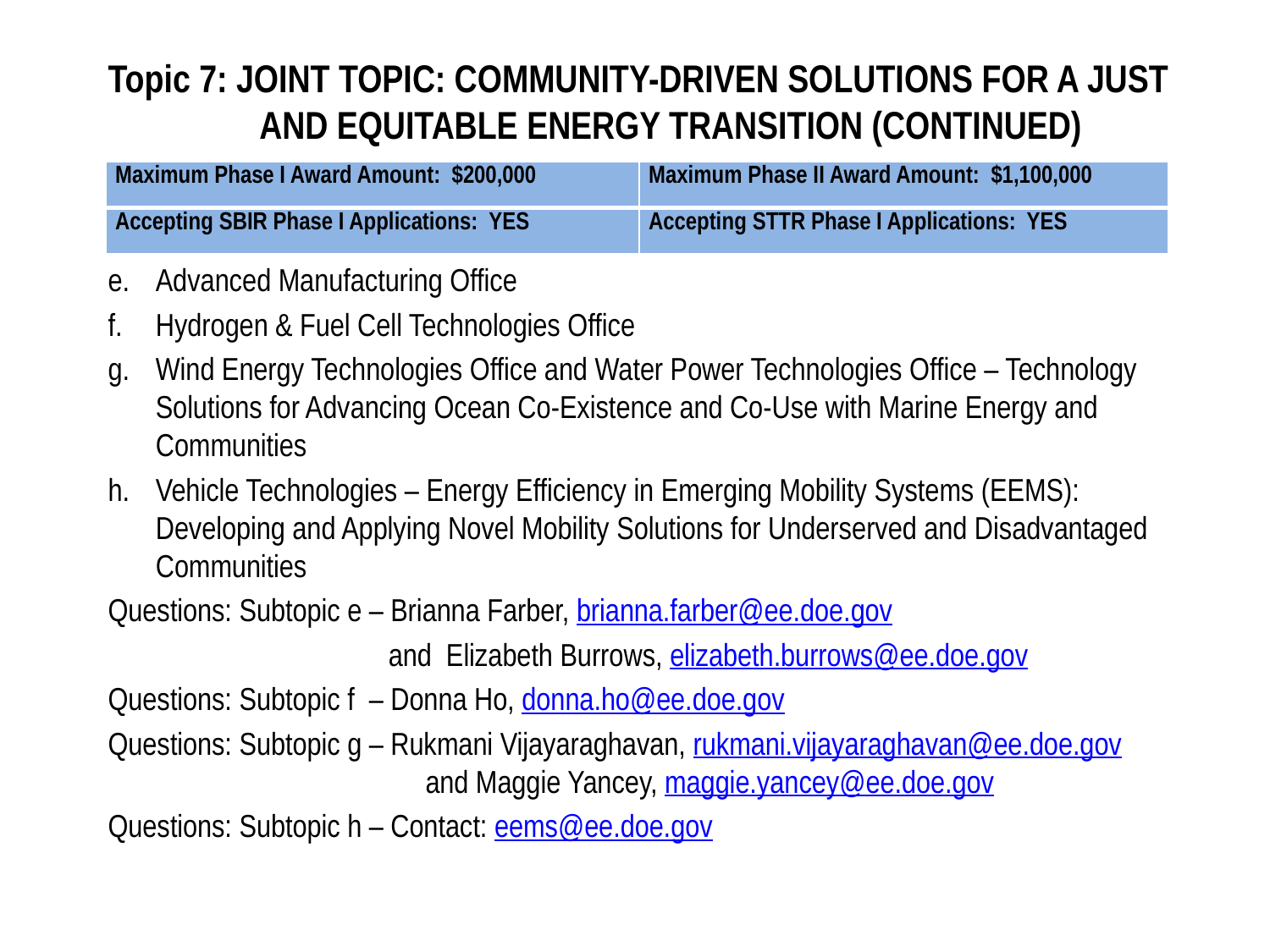

# Topic 7: JOINT TOPIC: COMMUNITY-DRIVEN SOLUTIONS FOR A JUST AND EQUITABLE ENERGY TRANSITION (CONTINUED)
| Maximum Phase I Award Amount: $200,000 | Maximum Phase II Award Amount: $1,100,000 |
| --- | --- |
| Accepting SBIR Phase I Applications: YES | Accepting STTR Phase I Applications: YES |
Advanced Manufacturing Office
Hydrogen & Fuel Cell Technologies Office
Wind Energy Technologies Office and Water Power Technologies Office – Technology Solutions for Advancing Ocean Co-Existence and Co-Use with Marine Energy and Communities
Vehicle Technologies – Energy Efficiency in Emerging Mobility Systems (EEMS): Developing and Applying Novel Mobility Solutions for Underserved and Disadvantaged Communities
Questions: Subtopic e – Brianna Farber, brianna.farber@ee.doe.gov
                                       and  Elizabeth Burrows, elizabeth.burrows@ee.doe.gov
Questions: Subtopic f  – Donna Ho, donna.ho@ee.doe.gov
Questions: Subtopic g – Rukmani Vijayaraghavan, rukmani.vijayaraghavan@ee.doe.gov    and Maggie Yancey, maggie.yancey@ee.doe.gov
Questions: Subtopic h – Contact: eems@ee.doe.gov